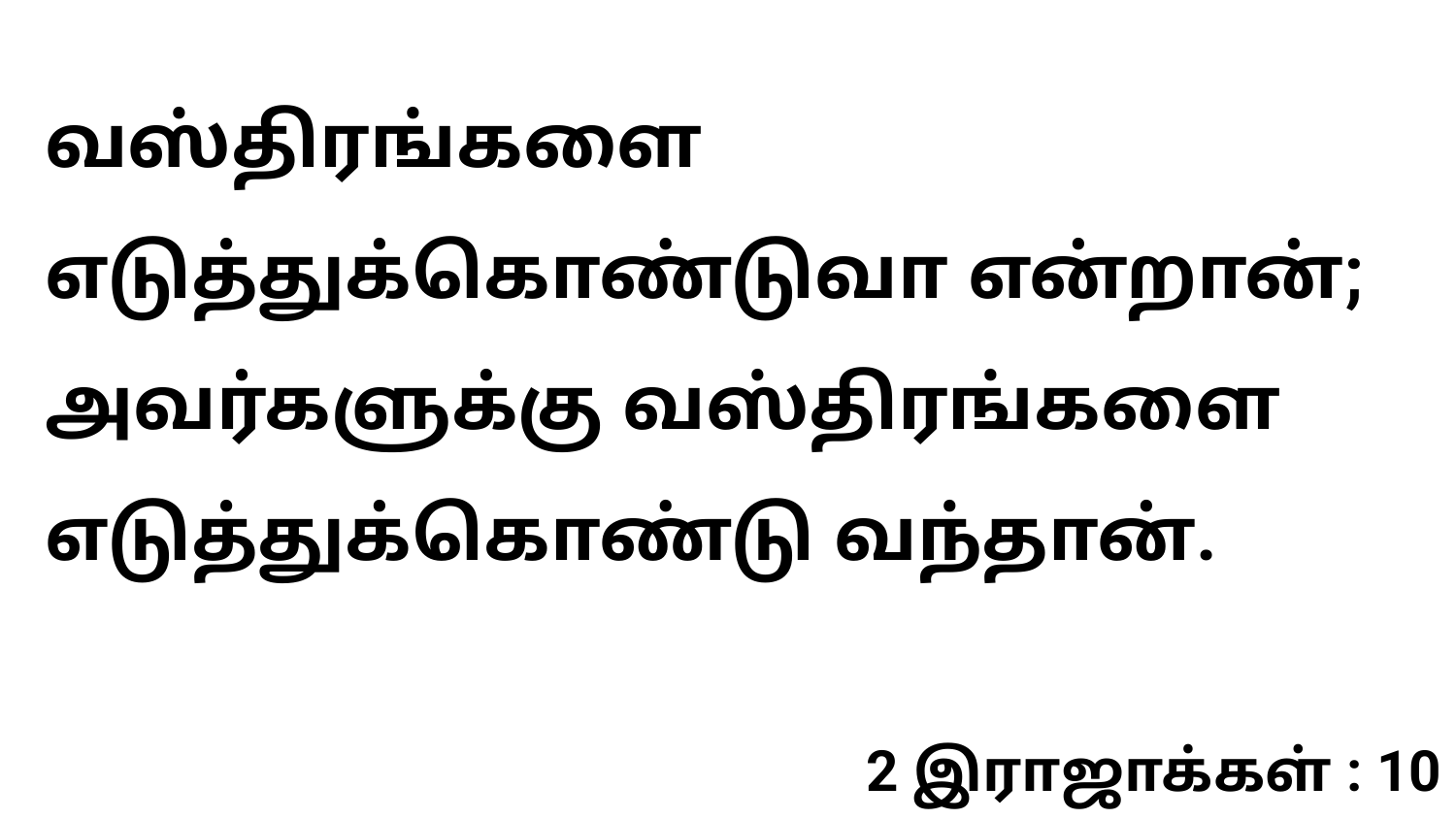

வஸ்திரங்களை எடுத்துக்கொண்டுவா என்றான்; அவர்களுக்கு வஸ்திரங்களை எடுத்துக்கொண்டு வந்தான்.
2 இராஜாக்கள் : 10